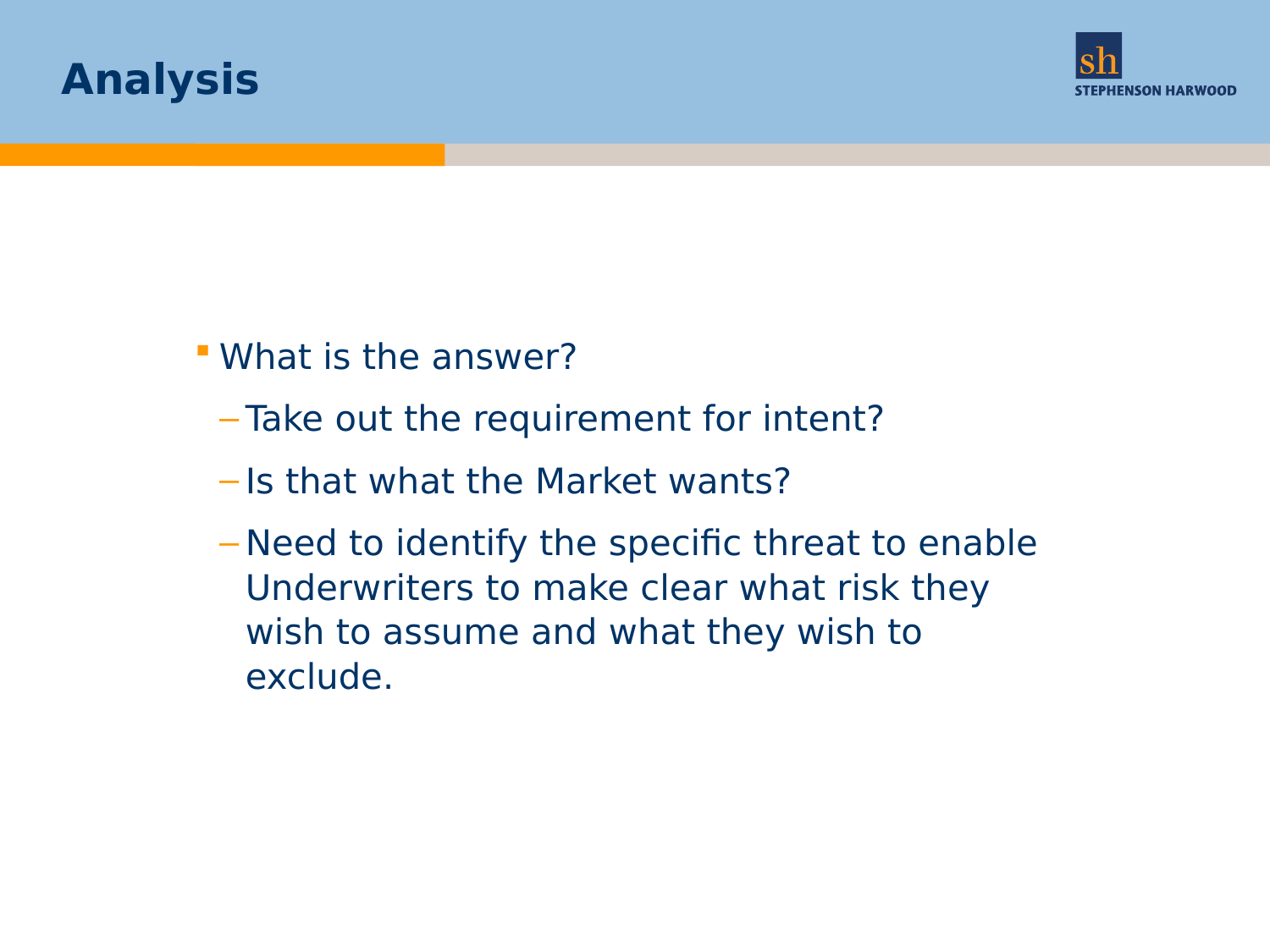

# Analysis

What is the answer?
Take out the requirement for intent?
Is that what the Market wants?
Need to identify the specific threat to enable Underwriters to make clear what risk they wish to assume and what they wish to exclude.